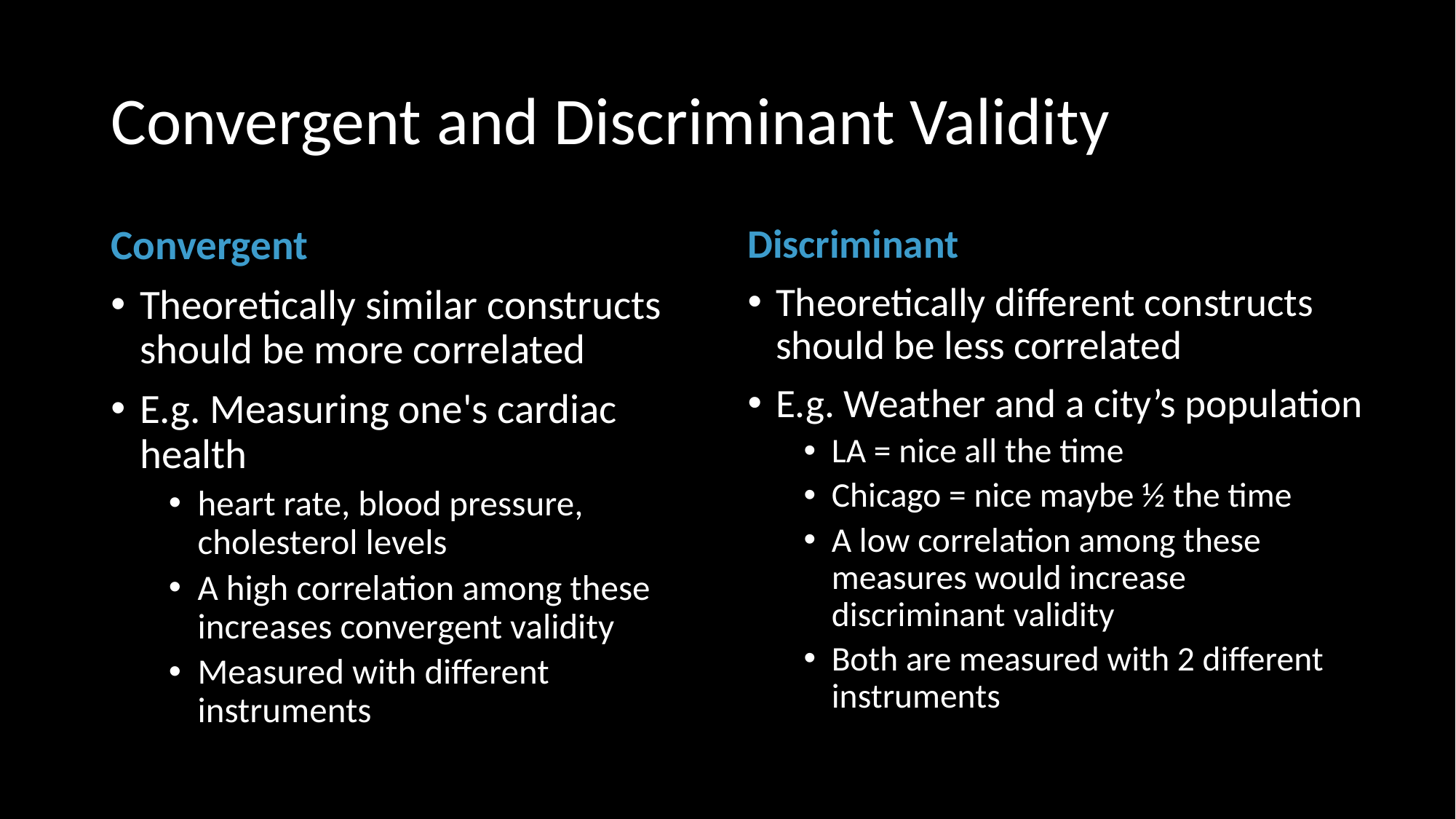

# Convergent and Discriminant Validity
Convergent
Theoretically similar constructs should be more correlated
E.g. Measuring one's cardiac health
heart rate, blood pressure, cholesterol levels
A high correlation among these increases convergent validity
Measured with different instruments
Discriminant
Theoretically different constructs should be less correlated
E.g. Weather and a city’s population
LA = nice all the time
Chicago = nice maybe ½ the time
A low correlation among these measures would increase discriminant validity
Both are measured with 2 different instruments